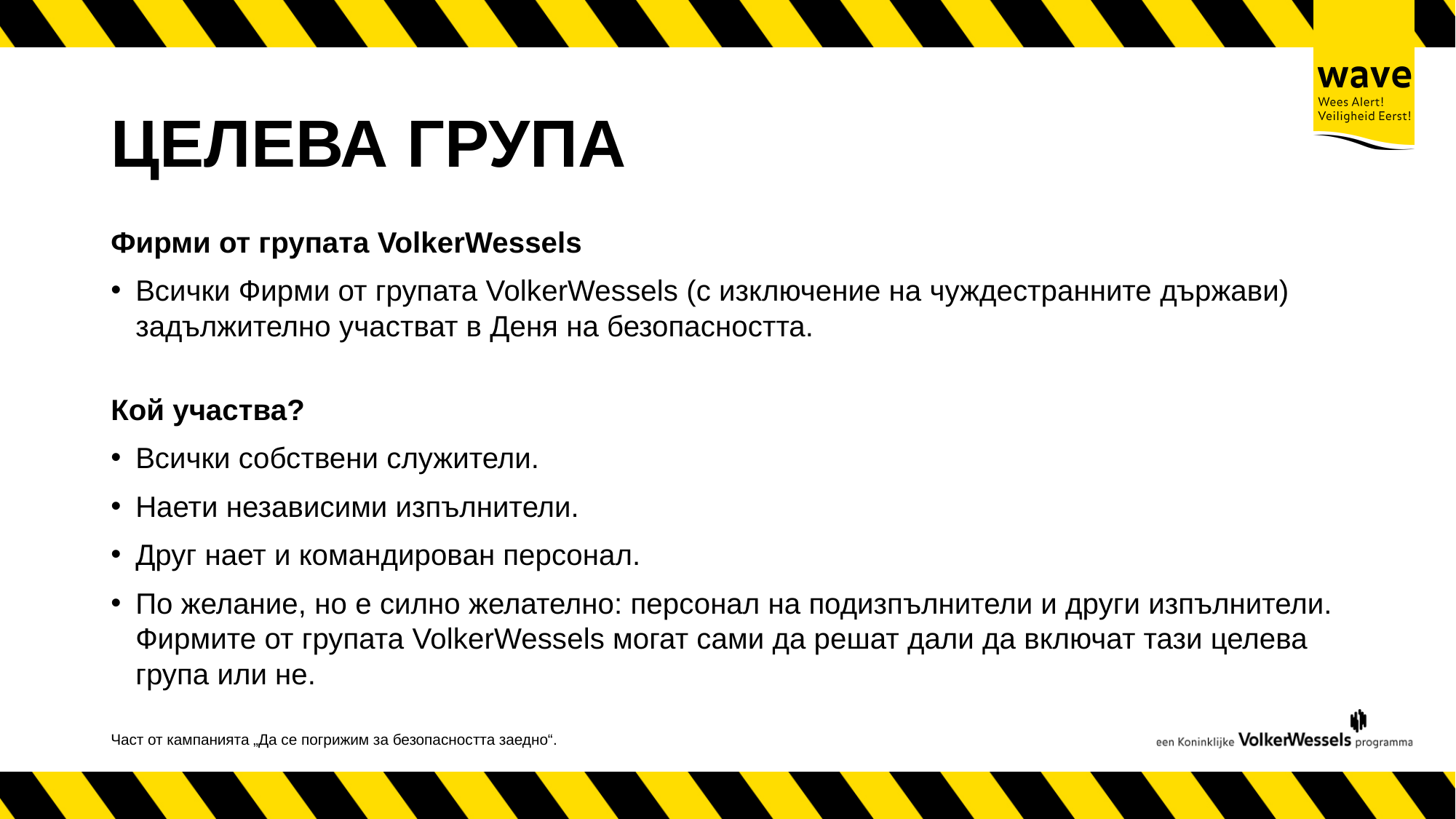

# ЦЕЛЕВА ГРУПА
Фирми от групата VolkerWessels
Всички Фирми от групата VolkerWessels (с изключение на чуждестранните държави) задължително участват в Деня на безопасността.
Кой участва?
Всички собствени служители.
Наети независими изпълнители.
Друг нает и командирован персонал.
По желание, но е силно желателно: персонал на подизпълнители и други изпълнители.
Фирмите от групата VolkerWessels могат сами да решат дали да включат тази целева група или не.

Част от кампанията „Да се погрижим за безопасността заедно“.